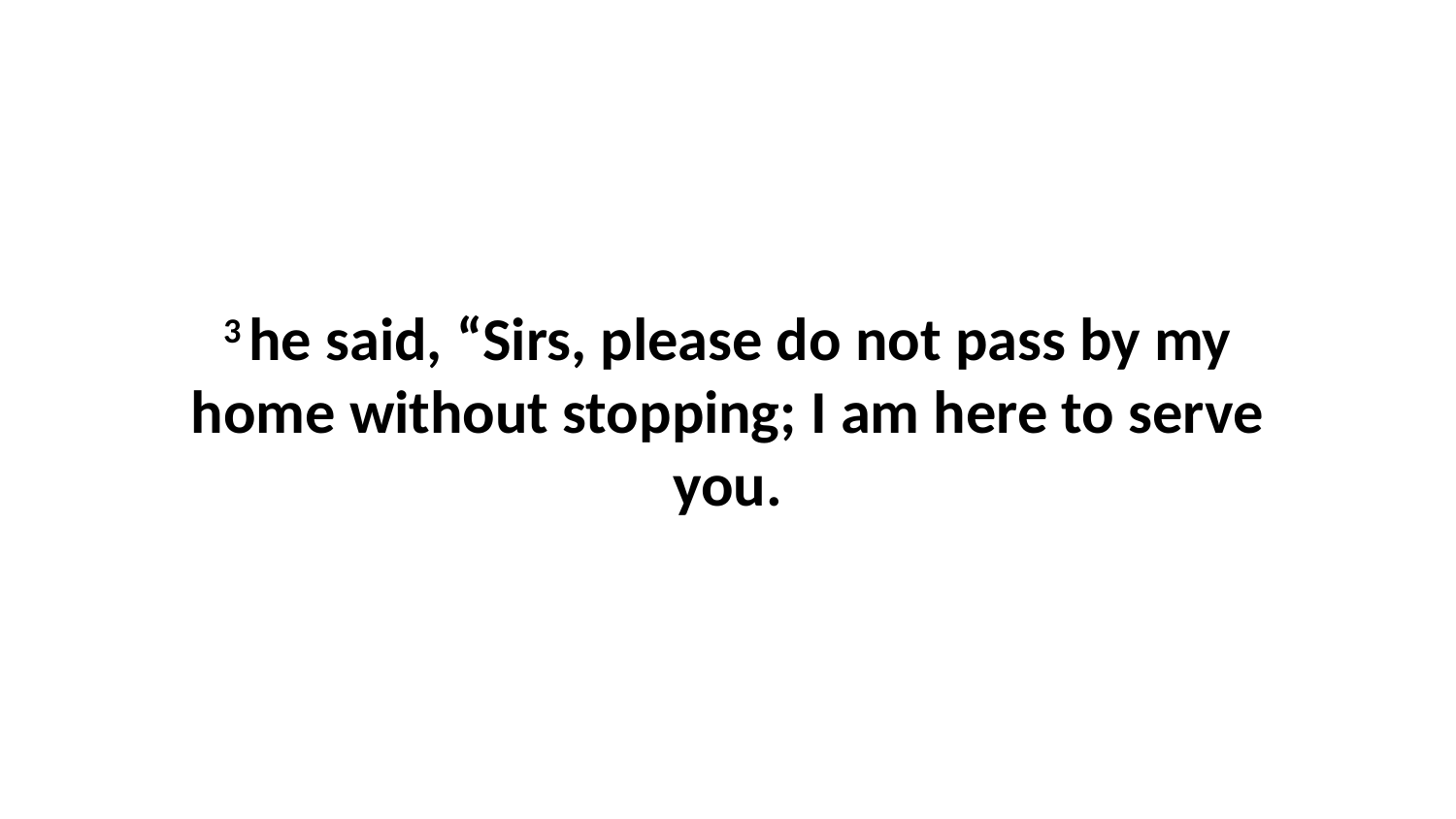

3 he said, “Sirs, please do not pass by my home without stopping; I am here to serve you.